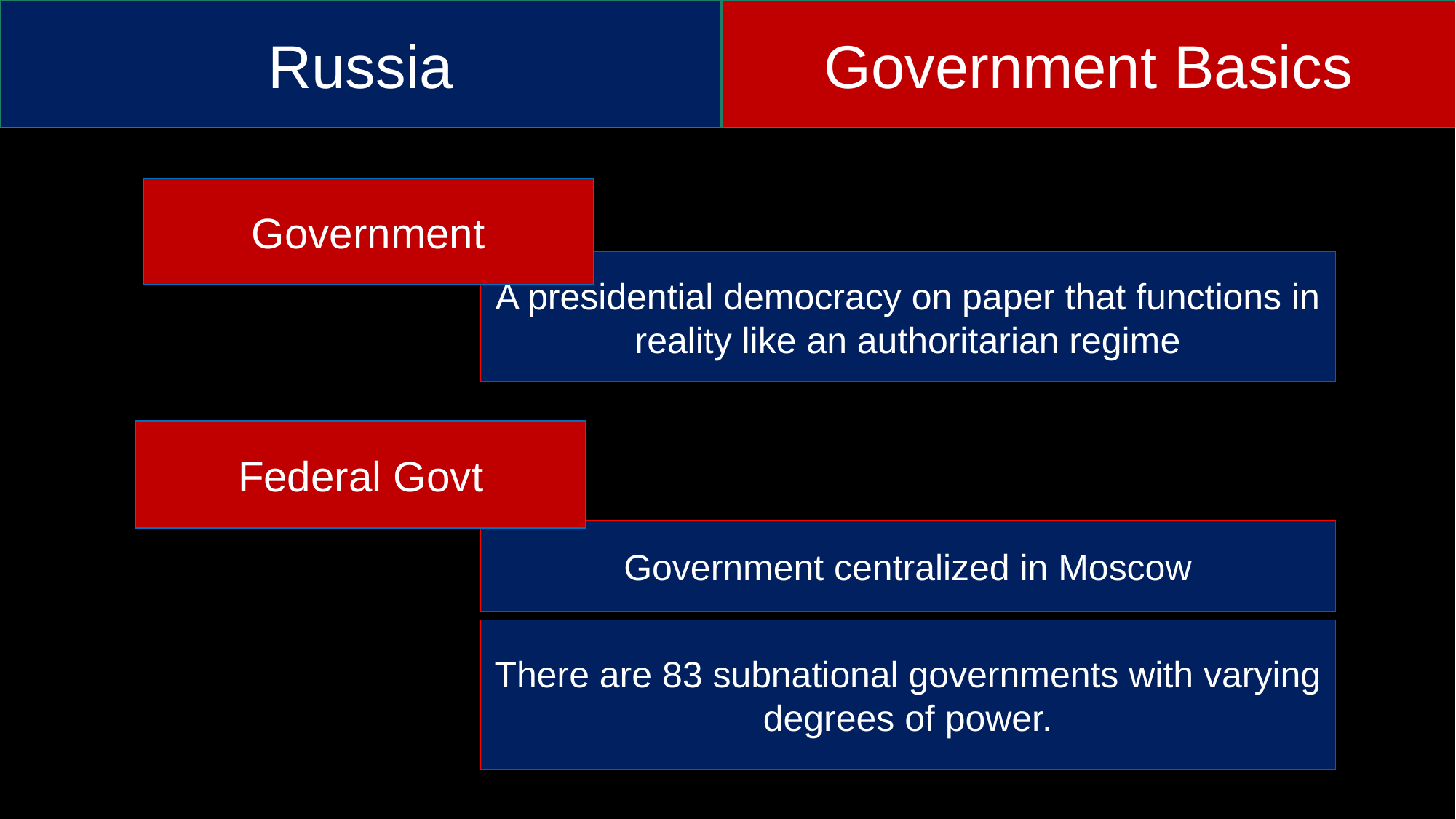

Russia
Government Basics
Government
A presidential democracy on paper that functions in reality like an authoritarian regime
Federal Govt
Government centralized in Moscow
There are 83 subnational governments with varying degrees of power.